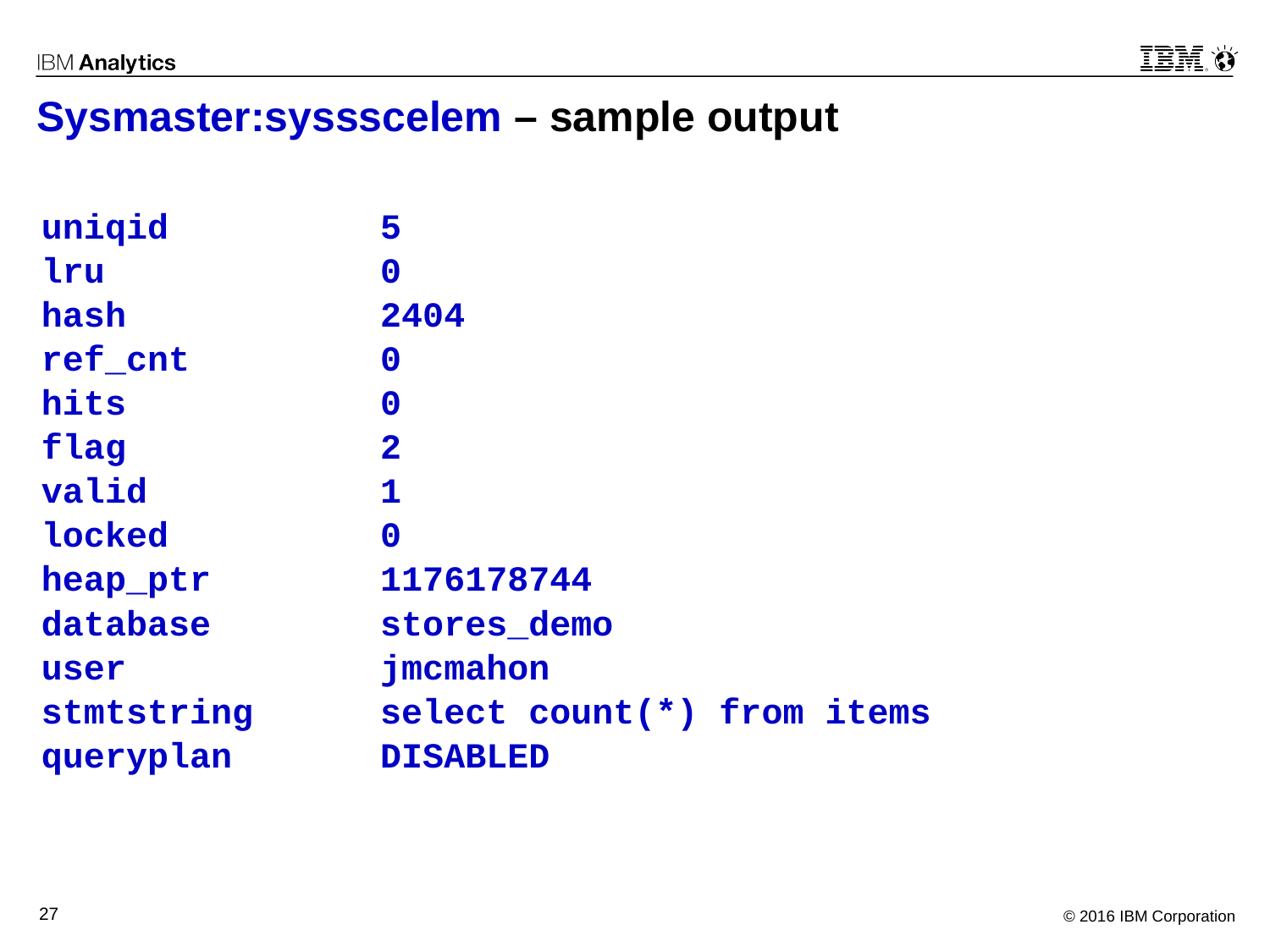

# Sysmaster:syssscelem – sample output
uniqid          5
lru             0
hash            2404
ref_cnt         0
hits            0
flag            2
valid           1
locked          0
heap_ptr        1176178744
database        stores_demo
user            jmcmahon
stmtstring      select count(*) from items
queryplan       DISABLED